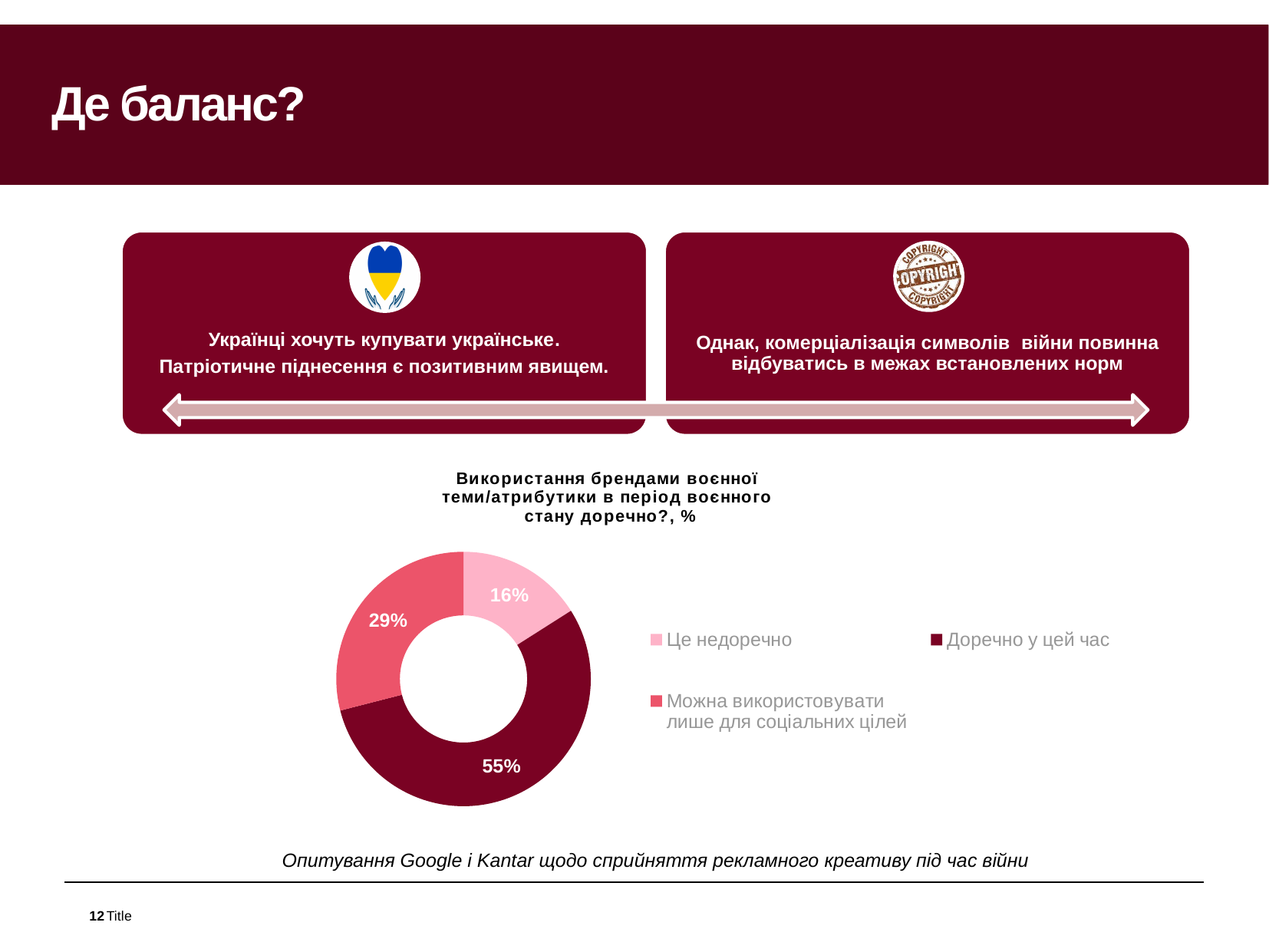

# Де баланс?
Українці хочуть купувати українське.
Патріотичне піднесення є позитивним явищем.
Однак, комерціалізація символів  війни повинна відбуватись в межах встановлених норм

### Chart: Використання брендами воєнної
теми/атрибутики в період воєнного
стану доречно?, %

| Category | Використання брендами воєнної
теми/атрибутики в період воєнного
стану доречно?, % |
|---|---|
| Це недоречно | 16.0 |
| Доречно у цей час | 55.0 |
| Можна використовувати
лише для соціальних цілей | 29.0 |
Опитування Google і Kantar щодо сприйняття рекламного креативу під час війни